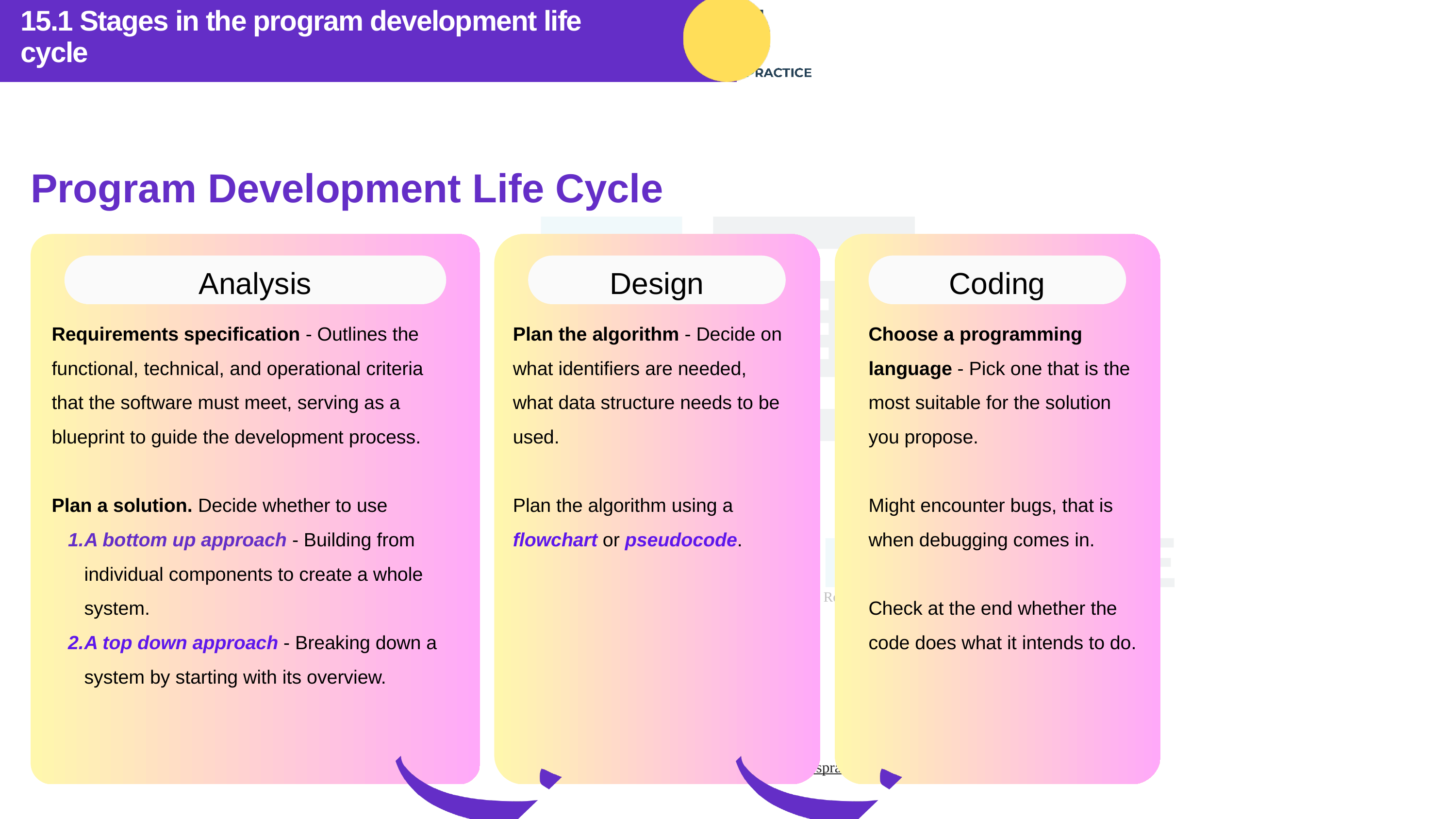

15.1 Stages in the program development life cycle
Program Development Life Cycle

Analysis
Design
Coding

Requirements specification - Outlines the functional, technical, and operational criteria that the software must meet, serving as a blueprint to guide the development process.

Plan a solution. Decide whether to use
A bottom up approach - Building from individual components to create a whole system.
A top down approach - Breaking down a system by starting with its overview.
Plan the algorithm - Decide on what identifiers are needed, what data structure needs to be used.

Plan the algorithm using a flowchart or pseudocode.
Choose a programming language - Pick one that is the most suitable for the solution you propose.

Might encounter bugs, that is when debugging comes in.

Check at the end whether the code does what it intends to do.